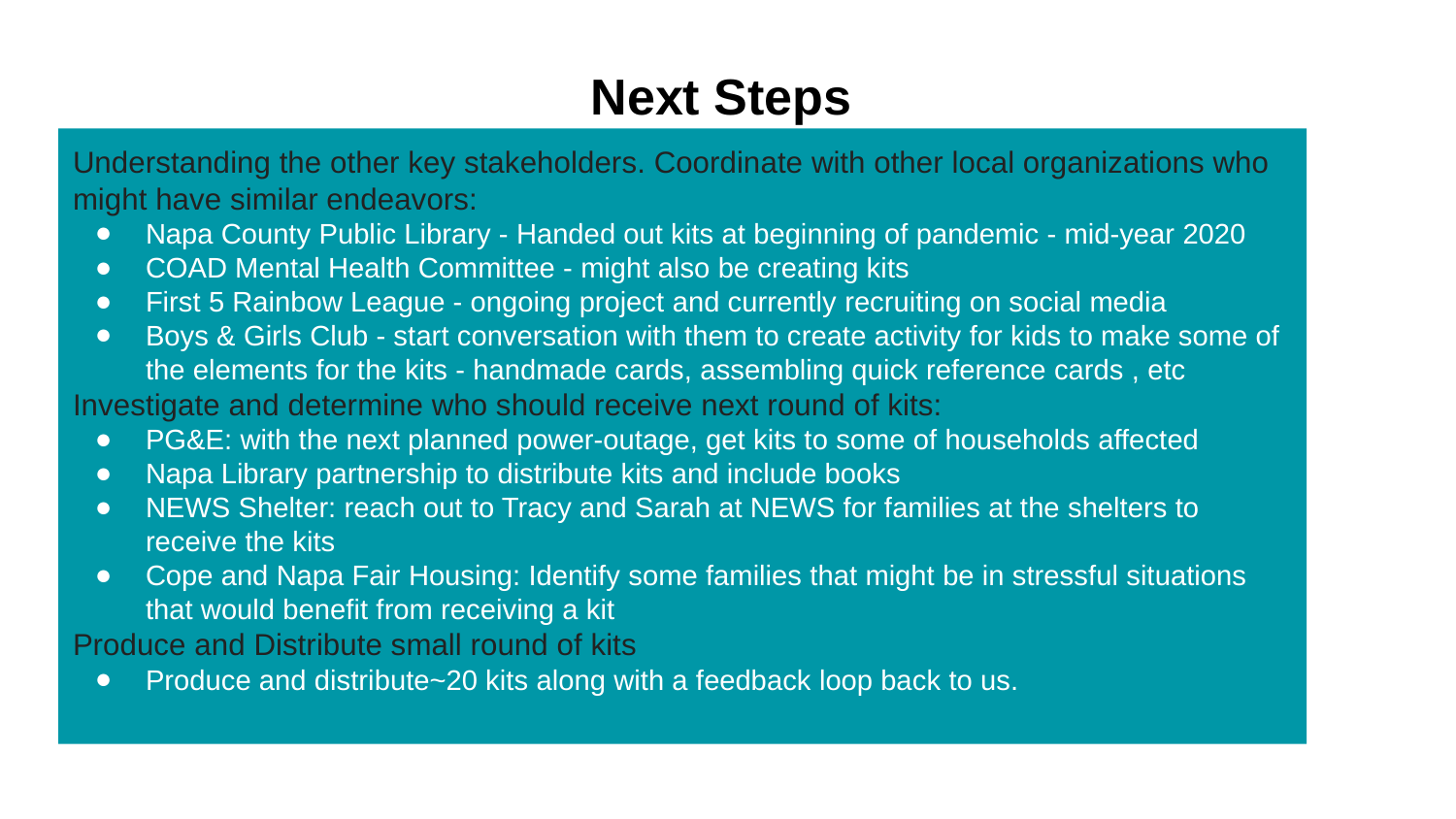

Next Steps
Understanding the other key stakeholders. Coordinate with other local organizations who might have similar endeavors:
Napa County Public Library - Handed out kits at beginning of pandemic - mid-year 2020
COAD Mental Health Committee - might also be creating kits
First 5 Rainbow League - ongoing project and currently recruiting on social media
Boys & Girls Club - start conversation with them to create activity for kids to make some of the elements for the kits - handmade cards, assembling quick reference cards , etc
Investigate and determine who should receive next round of kits:
PG&E: with the next planned power-outage, get kits to some of households affected
Napa Library partnership to distribute kits and include books
NEWS Shelter: reach out to Tracy and Sarah at NEWS for families at the shelters to receive the kits
Cope and Napa Fair Housing: Identify some families that might be in stressful situations that would benefit from receiving a kit
Produce and Distribute small round of kits
Produce and distribute~20 kits along with a feedback loop back to us.